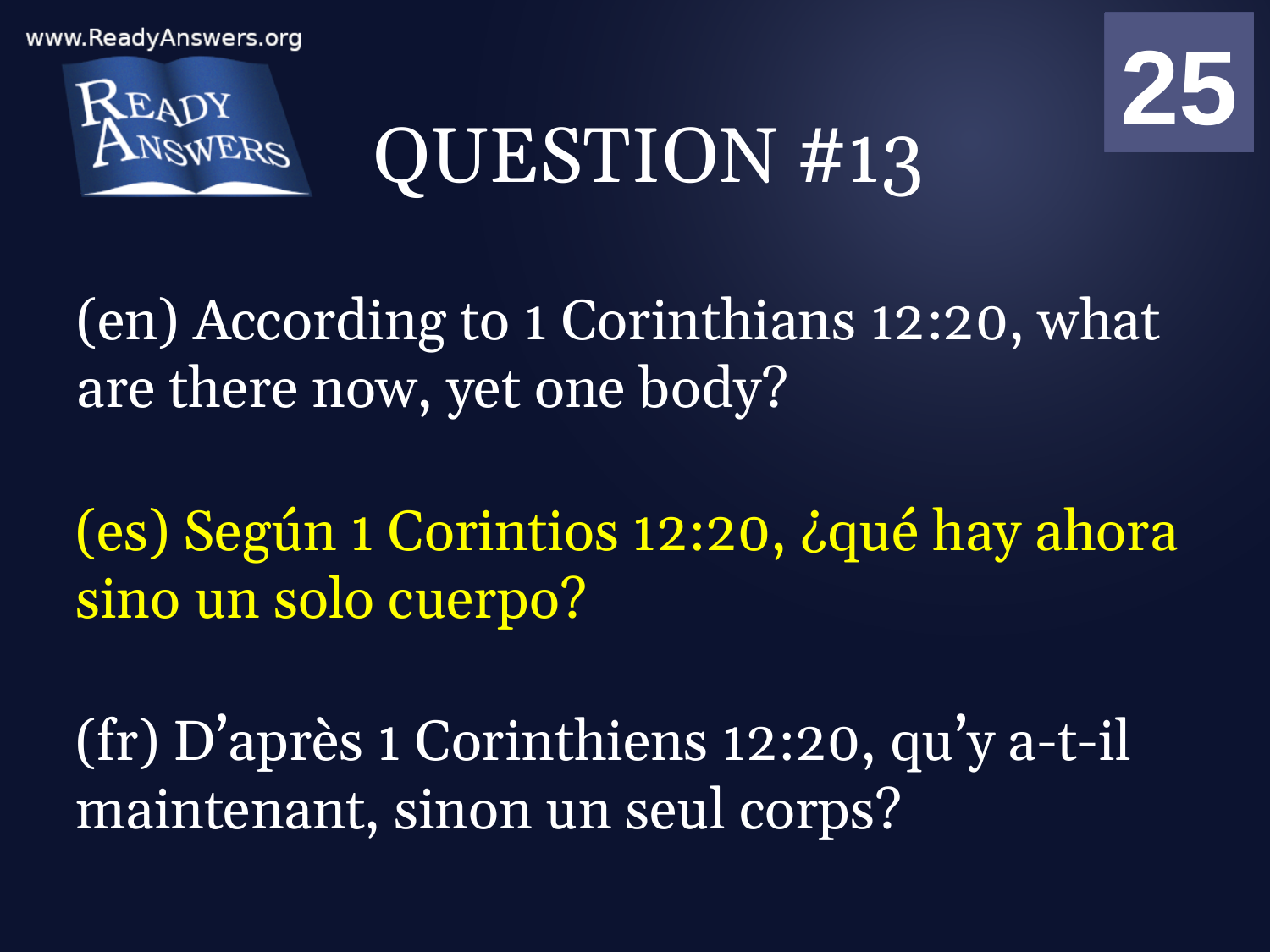

01
02
03
04
05
06
07
08
09
10
11
12
13
14
15
16
17
18
19
20
21
22
23
24
25
00
# QUESTION #13
(en) According to 1 Corinthians 12:20, what are there now, yet one body?
(es) Según 1 Corintios 12:20, ¿qué hay ahora sino un solo cuerpo?
(fr) D’après 1 Corinthiens 12:20, qu’y a-t-il maintenant, sinon un seul corps?